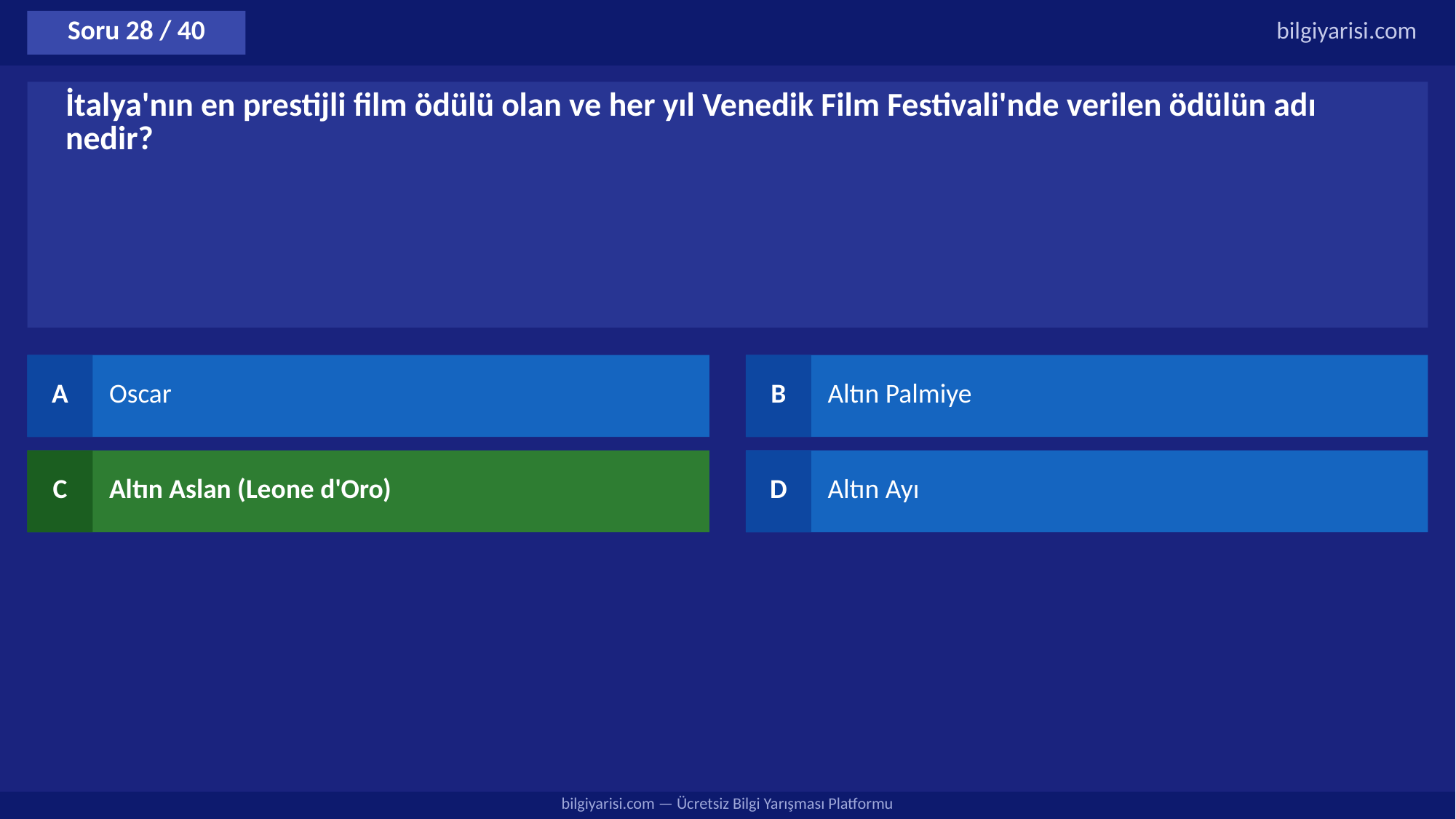

Soru 28 / 40
bilgiyarisi.com

İtalya'nın en prestijli film ödülü olan ve her yıl Venedik Film Festivali'nde verilen ödülün adı nedir?

A
Oscar

B
Altın Palmiye

C
Altın Aslan (Leone d'Oro)

D
Altın Ayı
bilgiyarisi.com — Ücretsiz Bilgi Yarışması Platformu